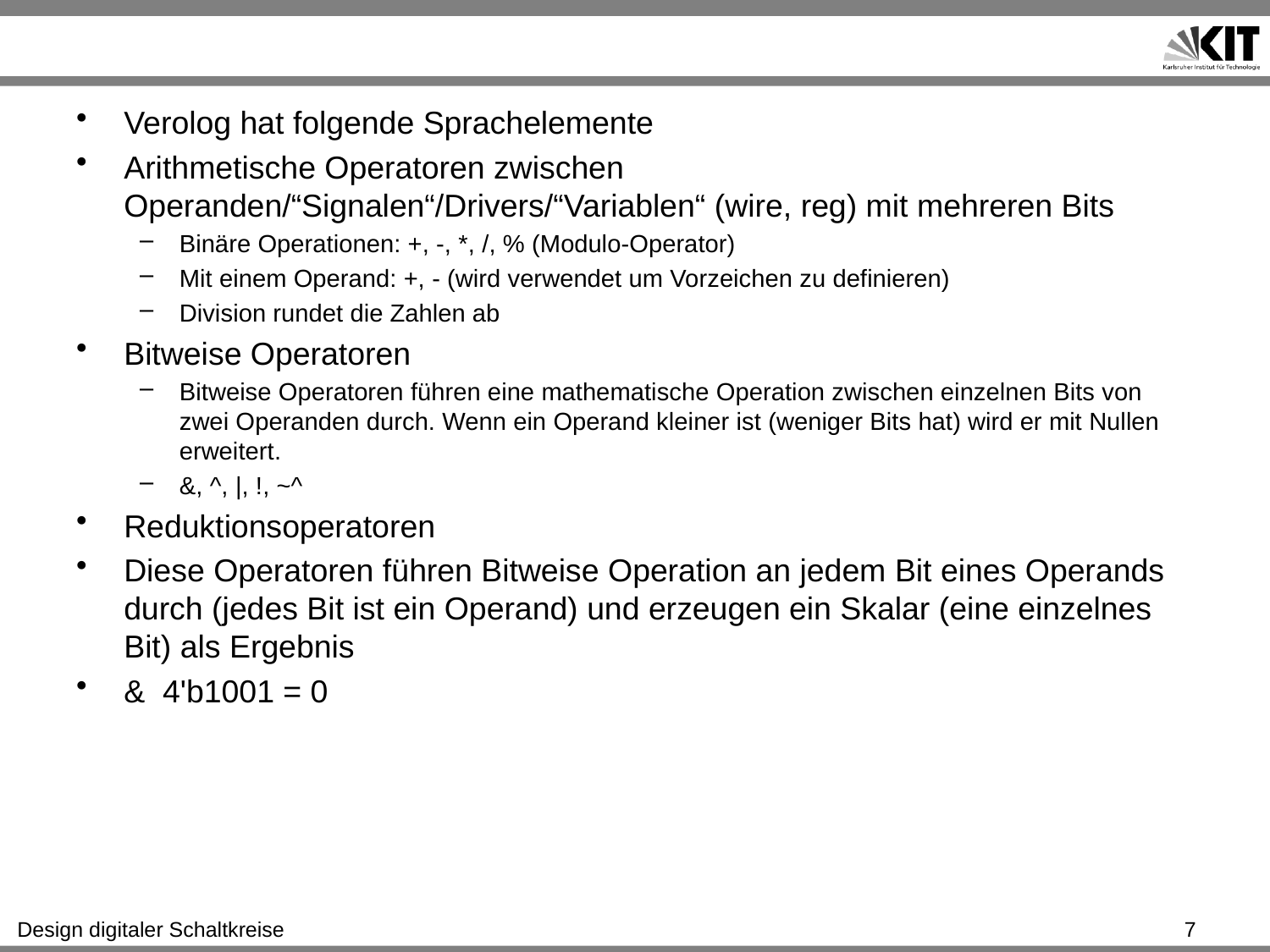

#
Verolog hat folgende Sprachelemente
Arithmetische Operatoren zwischen Operanden/“Signalen“/Drivers/“Variablen“ (wire, reg) mit mehreren Bits
Binäre Operationen: +, -, *, /, % (Modulo-Operator)
Mit einem Operand: +, - (wird verwendet um Vorzeichen zu definieren)
Division rundet die Zahlen ab
Bitweise Operatoren
Bitweise Operatoren führen eine mathematische Operation zwischen einzelnen Bits von zwei Operanden durch. Wenn ein Operand kleiner ist (weniger Bits hat) wird er mit Nullen erweitert.
&, ^, |, !, ~^
Reduktionsoperatoren
Diese Operatoren führen Bitweise Operation an jedem Bit eines Operands durch (jedes Bit ist ein Operand) und erzeugen ein Skalar (eine einzelnes Bit) als Ergebnis
&  4'b1001 = 0